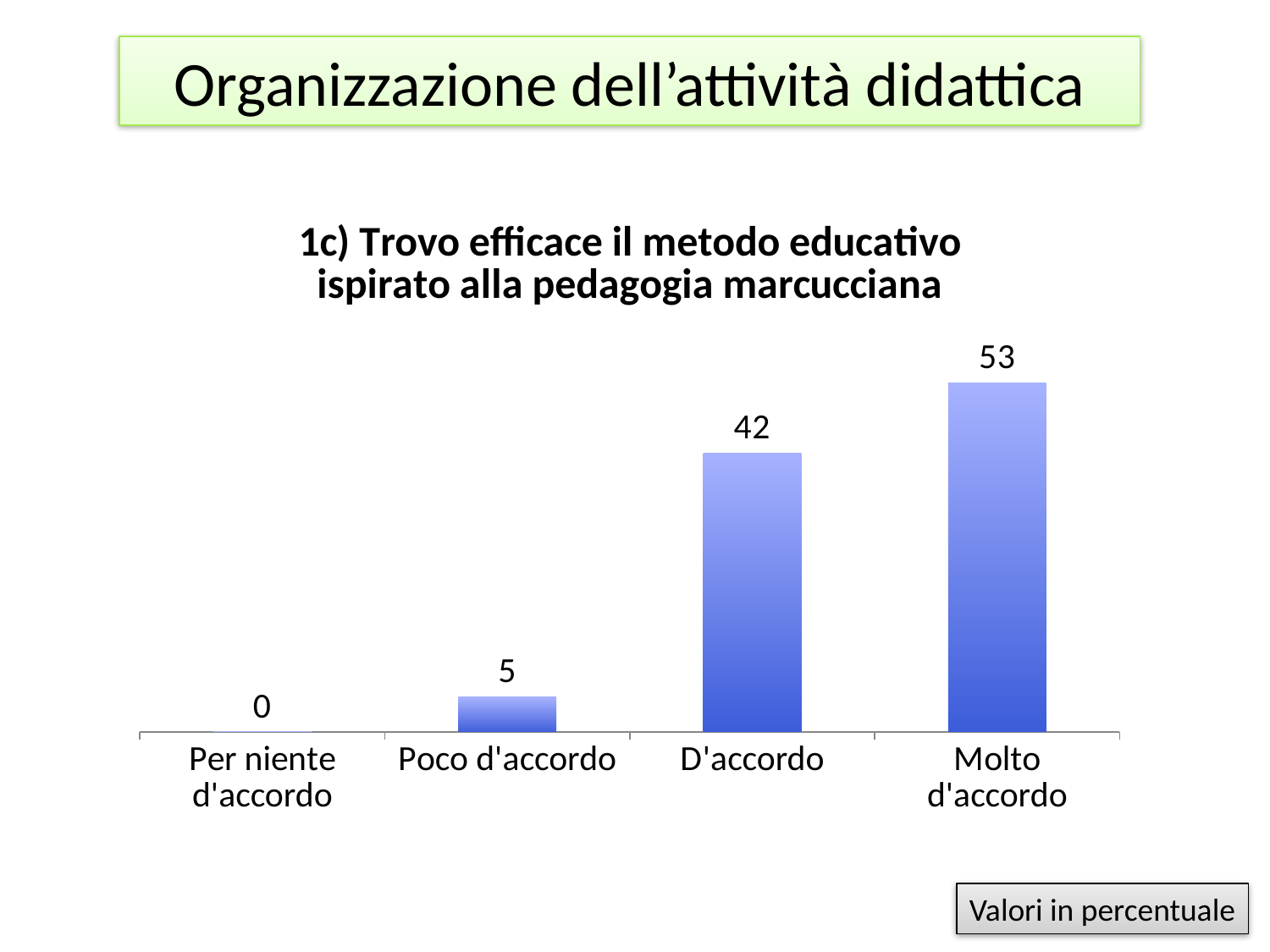

# Organizzazione dell’attività didattica

### Chart:

| Category | 1c) Trovo efficace il metodo educativo ispirato alla pedagogia marcucciana |
|---|---|
| Per niente d'accordo | 0.0 |
| Poco d'accordo | 5.263157894736842 |
| D'accordo | 42.10526315789474 |
| Molto d'accordo | 52.631578947368425 |
Valori in percentuale